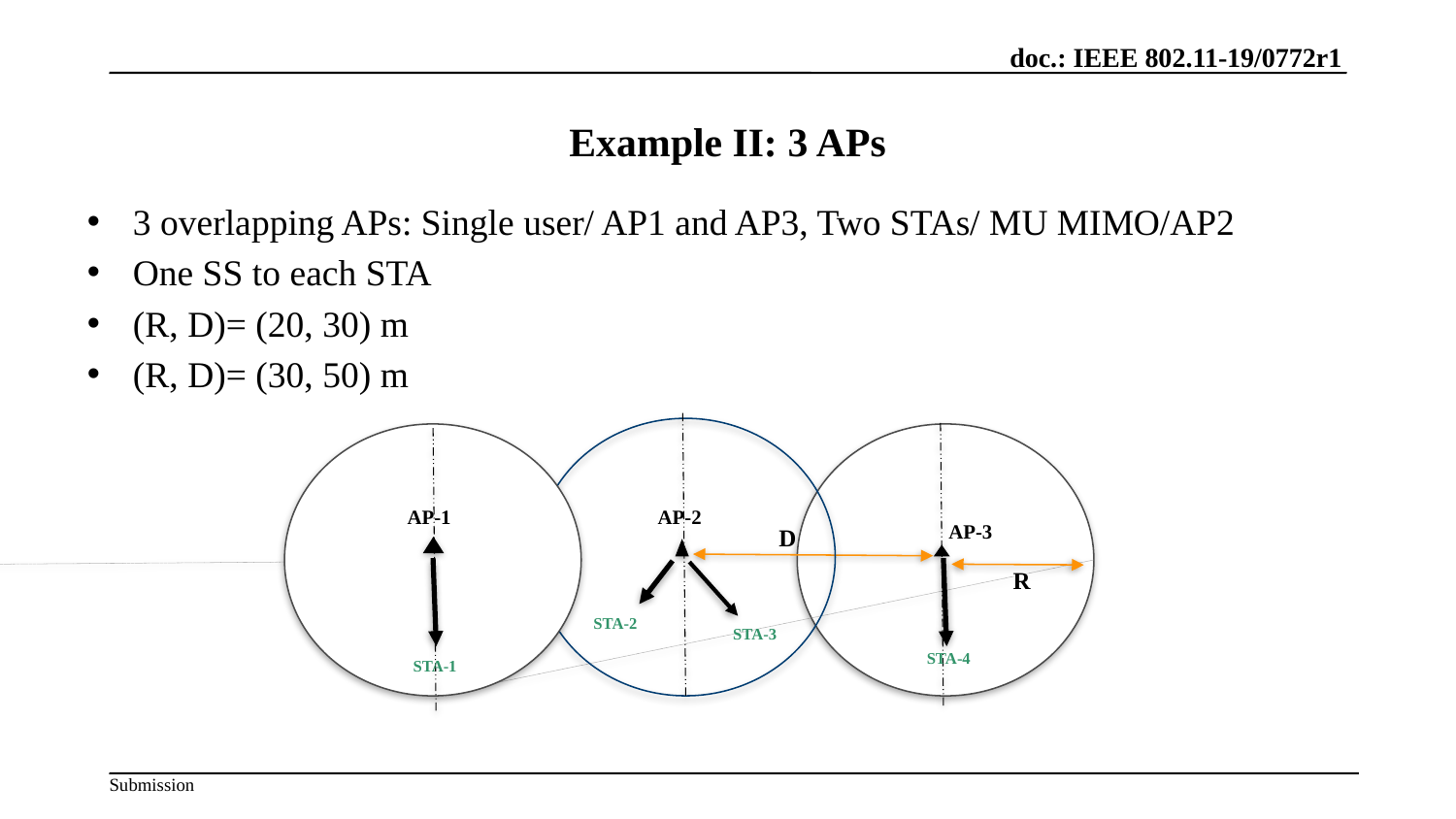

# Example II: 3 APs
3 overlapping APs: Single user/ AP1 and AP3, Two STAs/ MU MIMO/AP2
One SS to each STA
(R, D)= (20, 30) m
(R, D)= (30, 50) m

AP-2
D

STA-2
STA-3

AP-1
AP-3

R
STA-4
STA-1
9